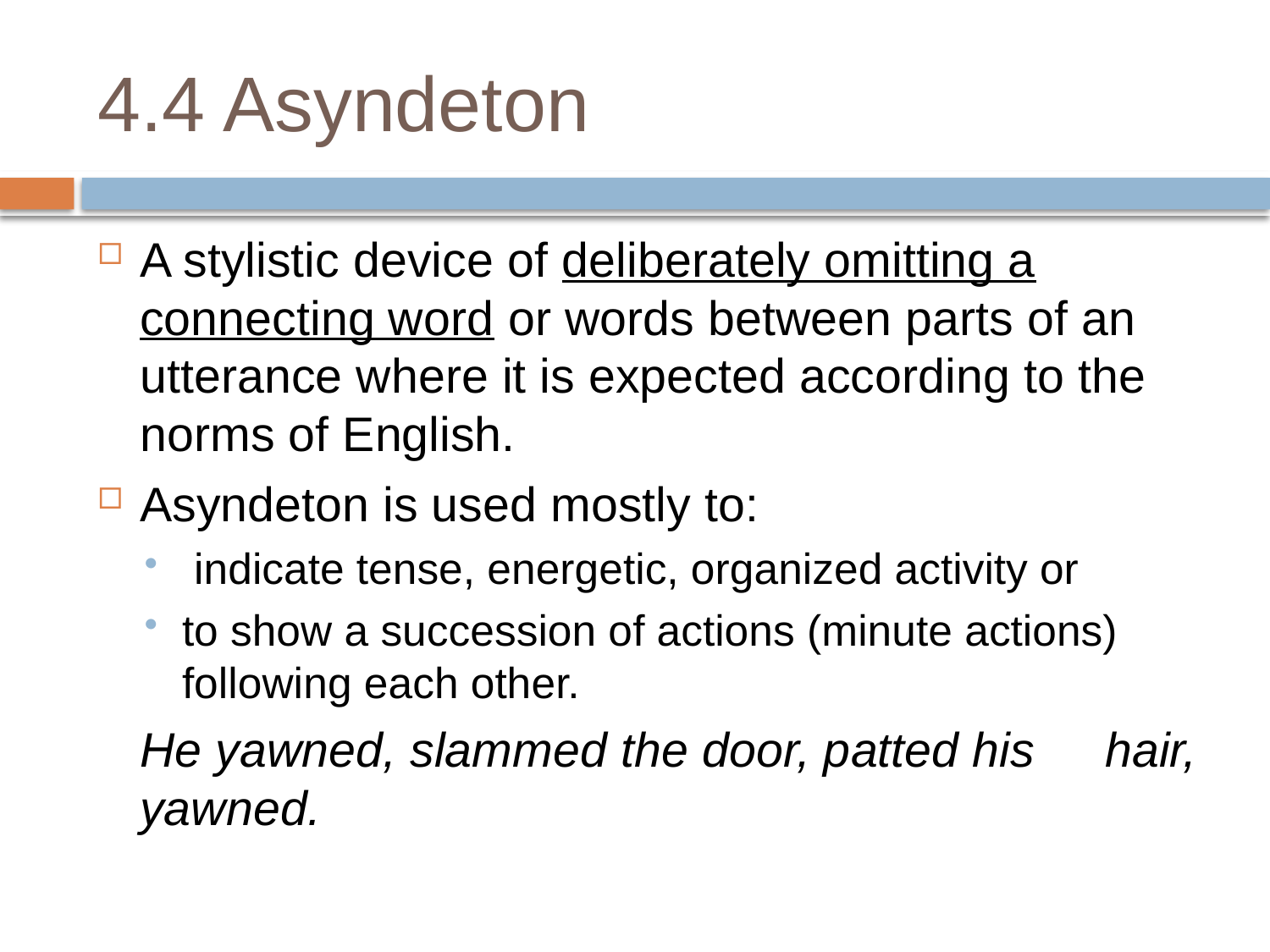

# 4.4 Asyndeton
A stylistic device of deliberately omitting a connecting word or words between parts of an utterance where it is expected according to the norms of English.
Asyndeton is used mostly to:
 indicate tense, energetic, organized activity or
to show a succession of actions (minute actions) following each other.
		He yawned, slammed the door, patted his 	hair, yawned.